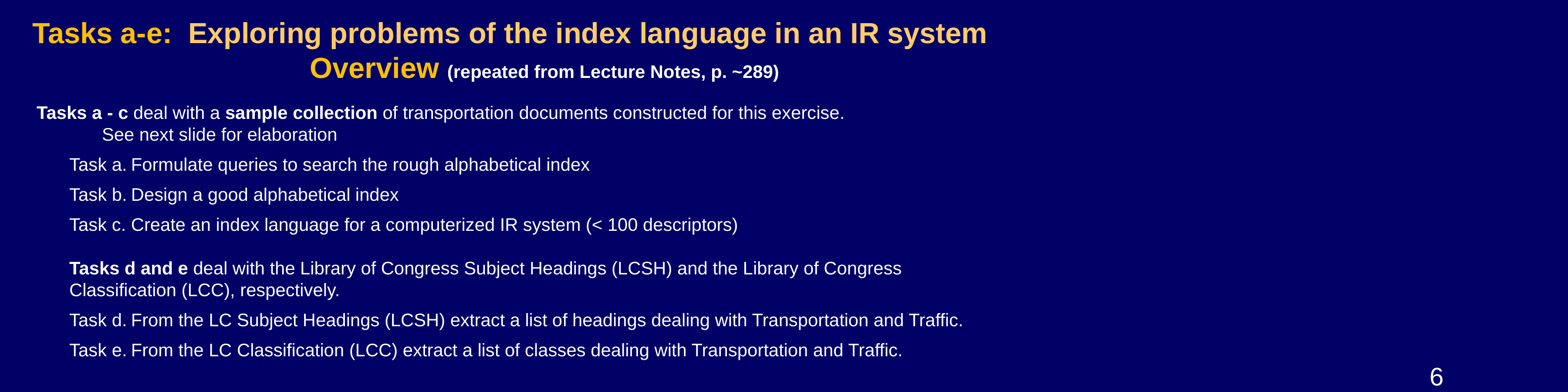

# Tasks a-e:  Exploring problems of the index language in an IR system Overview (repeated from Lecture Notes, p. ~289)
Tasks a - c deal with a sample collection of transportation documents constructed for this exercise.
	See next slide for elaboration
Task a.	Formulate queries to search the rough alphabetical index
Task b.	Design a good alphabetical index
Task c.	Create an index language for a computerized IR system (< 100 descriptors)

Tasks d and e deal with the Library of Congress Subject Headings (LCSH) and the Library of Congress Classification (LCC), respectively.
Task d.	From the LC Subject Headings (LCSH) extract a list of headings dealing with Transportation and Traffic.
Task e.	From the LC Classification (LCC) extract a list of classes dealing with Transportation and Traffic.
6